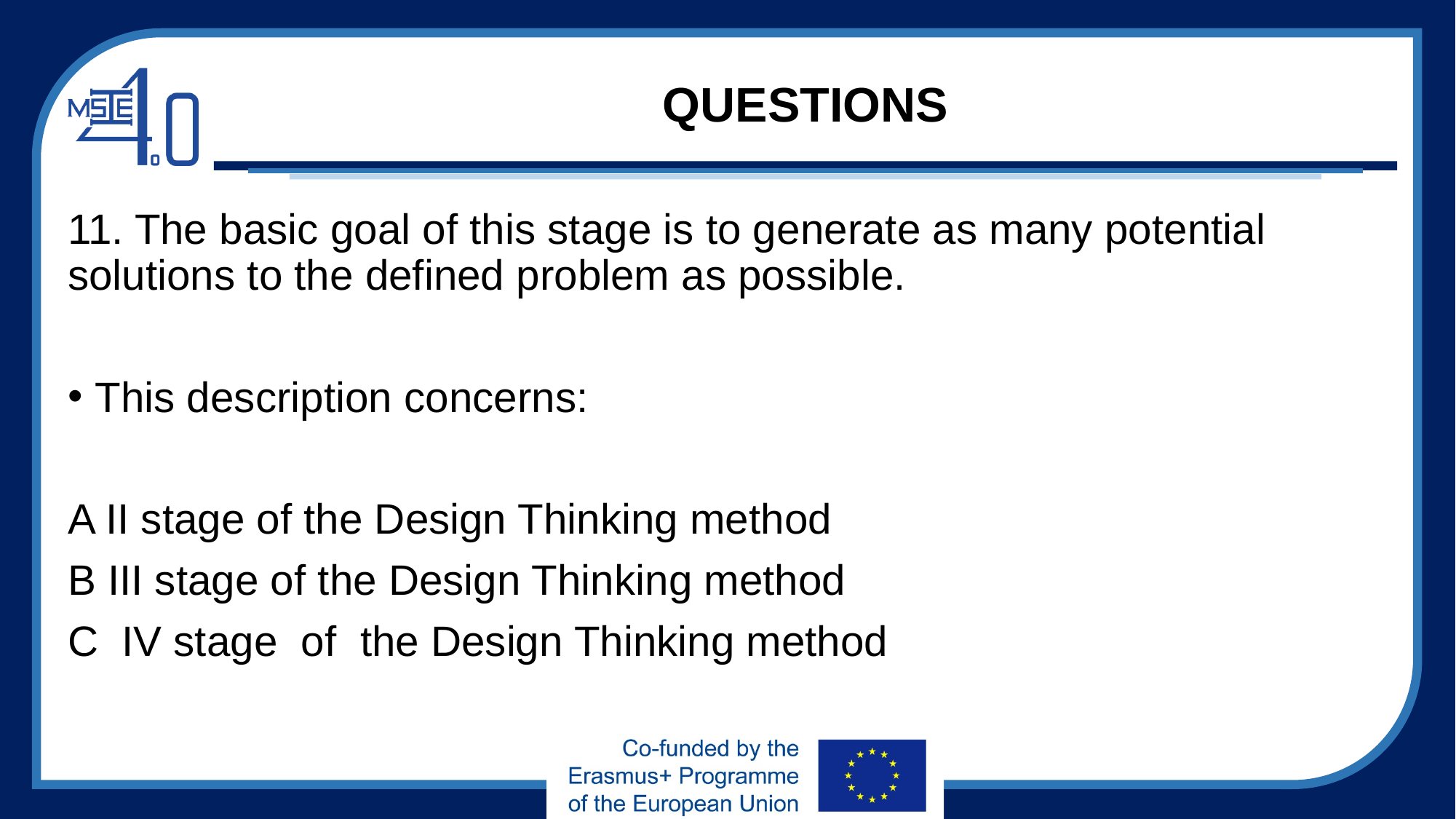

# QUESTIONS
11. The basic goal of this stage is to generate as many potential solutions to the defined problem as possible.

This description concerns:

A II stage of the Design Thinking method
B III stage of the Design Thinking method
C  IV stage  of  the Design Thinking method